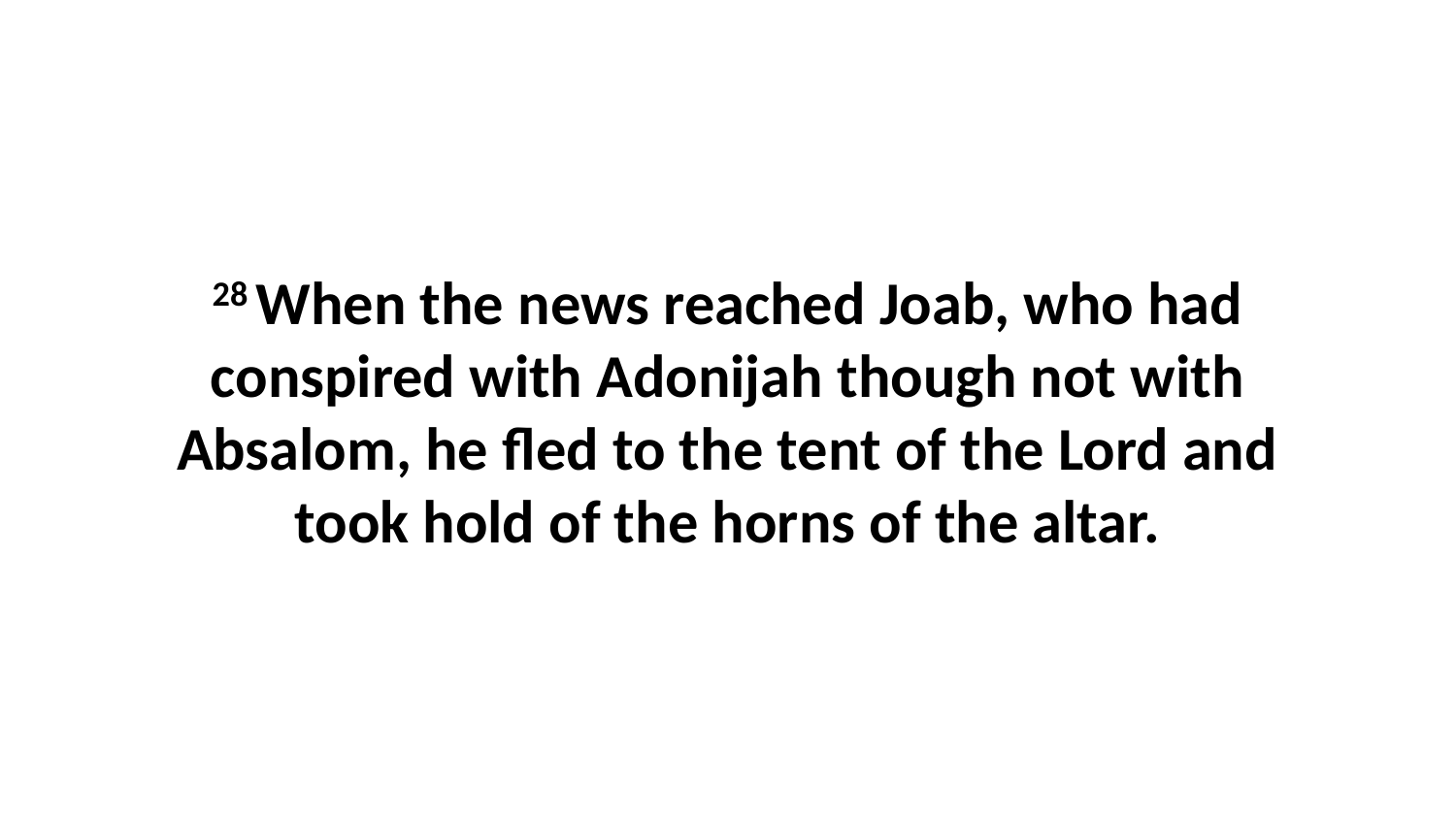

28 When the news reached Joab, who had conspired with Adonijah though not with Absalom, he fled to the tent of the Lord and took hold of the horns of the altar.